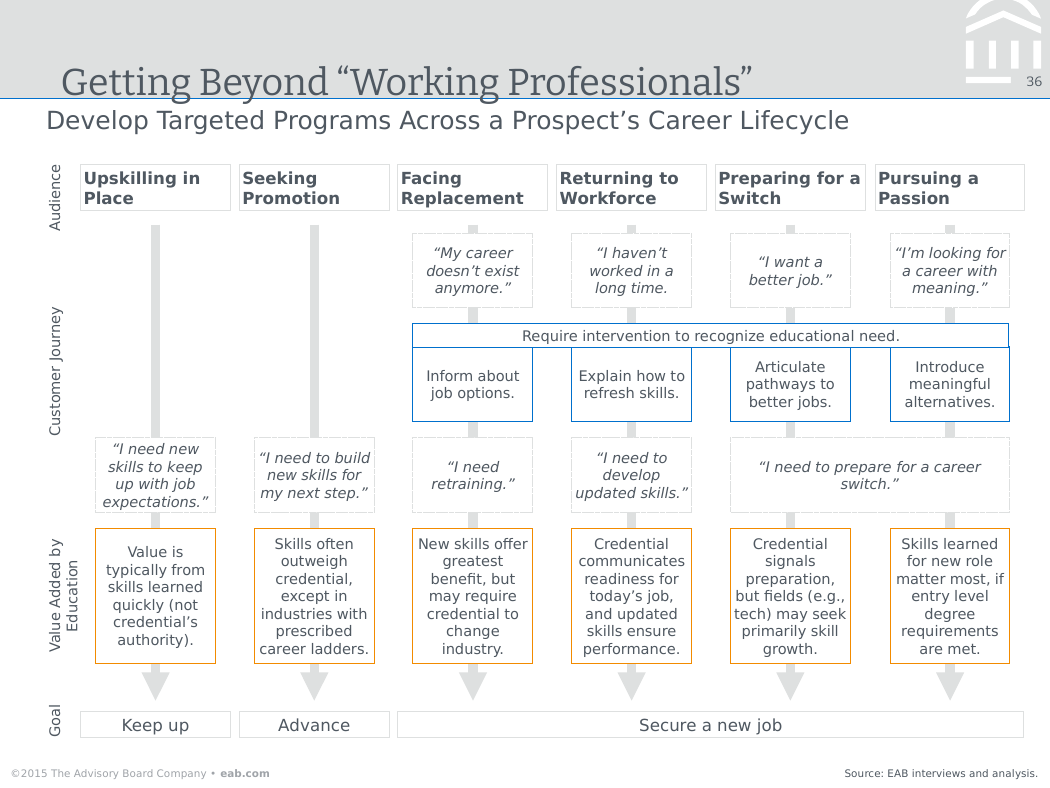

# Getting Beyond “Working Professionals”
Develop Targeted Programs Across a Prospect’s Career Lifecycle
Upskilling in Place
Seeking Promotion
Facing Replacement
Returning to Workforce
Preparing for a Switch
Pursuing a Passion
Audience
“My career doesn’t exist anymore.”
“I haven’t worked in a long time.
“I want a better job.”
“I’m looking for a career with meaning.”
Require intervention to recognize educational need.
Inform about job options.
Explain how to refresh skills.
Articulate pathways to better jobs.
Introduce meaningful alternatives.
Customer Journey
“I need new skills to keep up with job expectations.”
“I need to build new skills for my next step.”
“I need retraining.”
“I need to develop updated skills.”
“I need to prepare for a career switch.”
Value is typically from skills learned quickly (not credential’s authority).
Skills often outweigh credential, except in industries with prescribed career ladders.
New skills offer greatest benefit, but may require credential to change industry.
Credential communicates readiness for today’s job, and updated skills ensure performance.
Credential signals preparation, but fields (e.g., tech) may seek primarily skill growth.
Skills learned for new role matter most, if entry level degree requirements are met.
Value Added by Education
Keep up
Advance
Secure a new job
Goal

Source: EAB interviews and analysis.